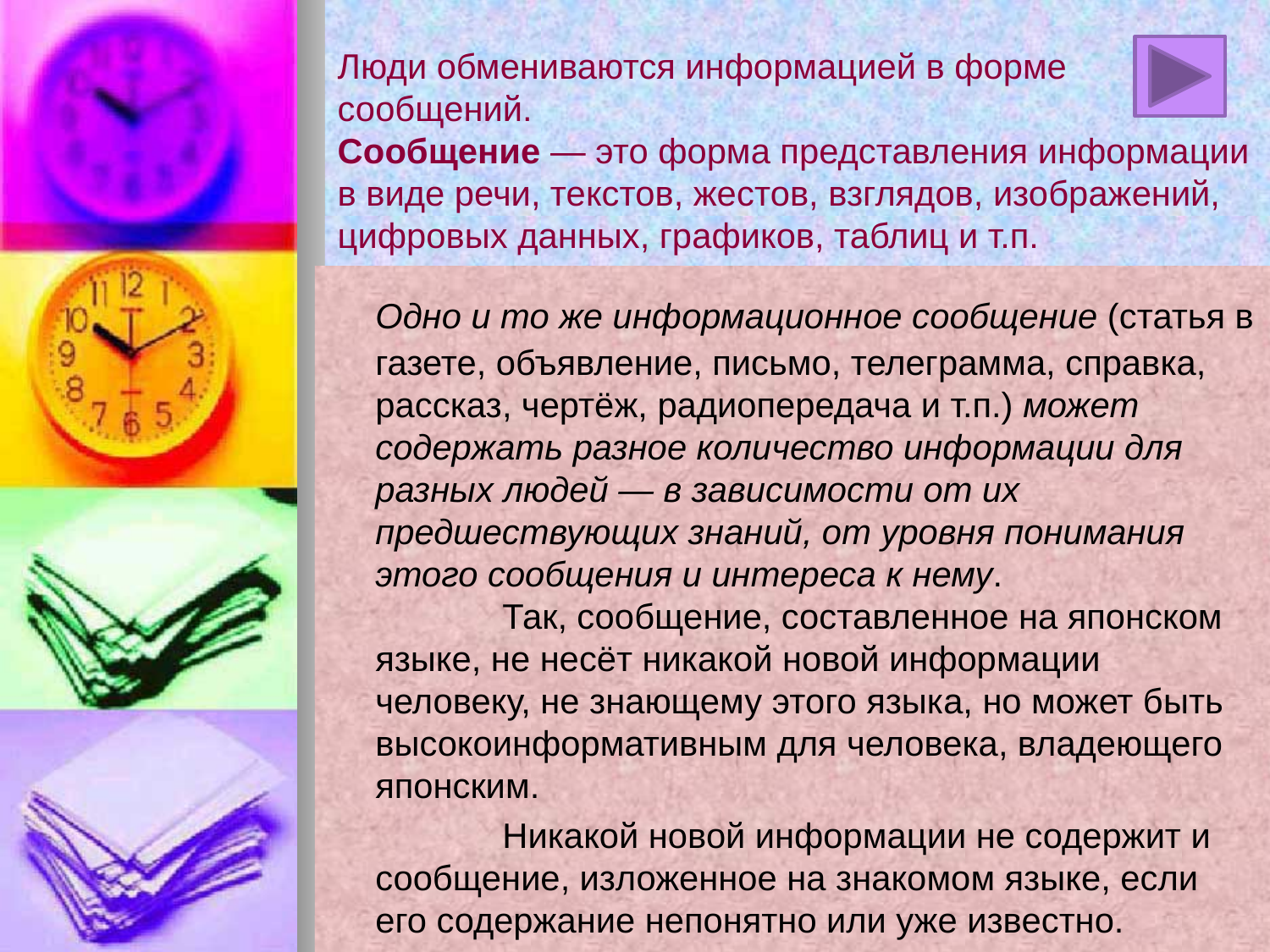

# Люди обмениваются информацией в форме сообщений. Сообщение — это форма представления информации в виде речи, текстов, жестов, взглядов, изображений, цифровых данных, графиков, таблиц и т.п.

	Одно и то же информационное сообщение (статья в газете, объявление, письмо, телеграмма, справка, рассказ, чертёж, радиопередача и т.п.) может содержать разное количество информации для разных людей — в зависимости от их предшествующих знаний, от уровня понимания этого сообщения и интереса к нему.
	Так, сообщение, составленное на японском языке, не несёт никакой новой информации человеку, не знающему этого языка, но может быть высокоинформативным для человека, владеющего японским.
	 	Никакой новой информации не содержит и сообщение, изложенное на знакомом языке, если его содержание непонятно или уже известно.